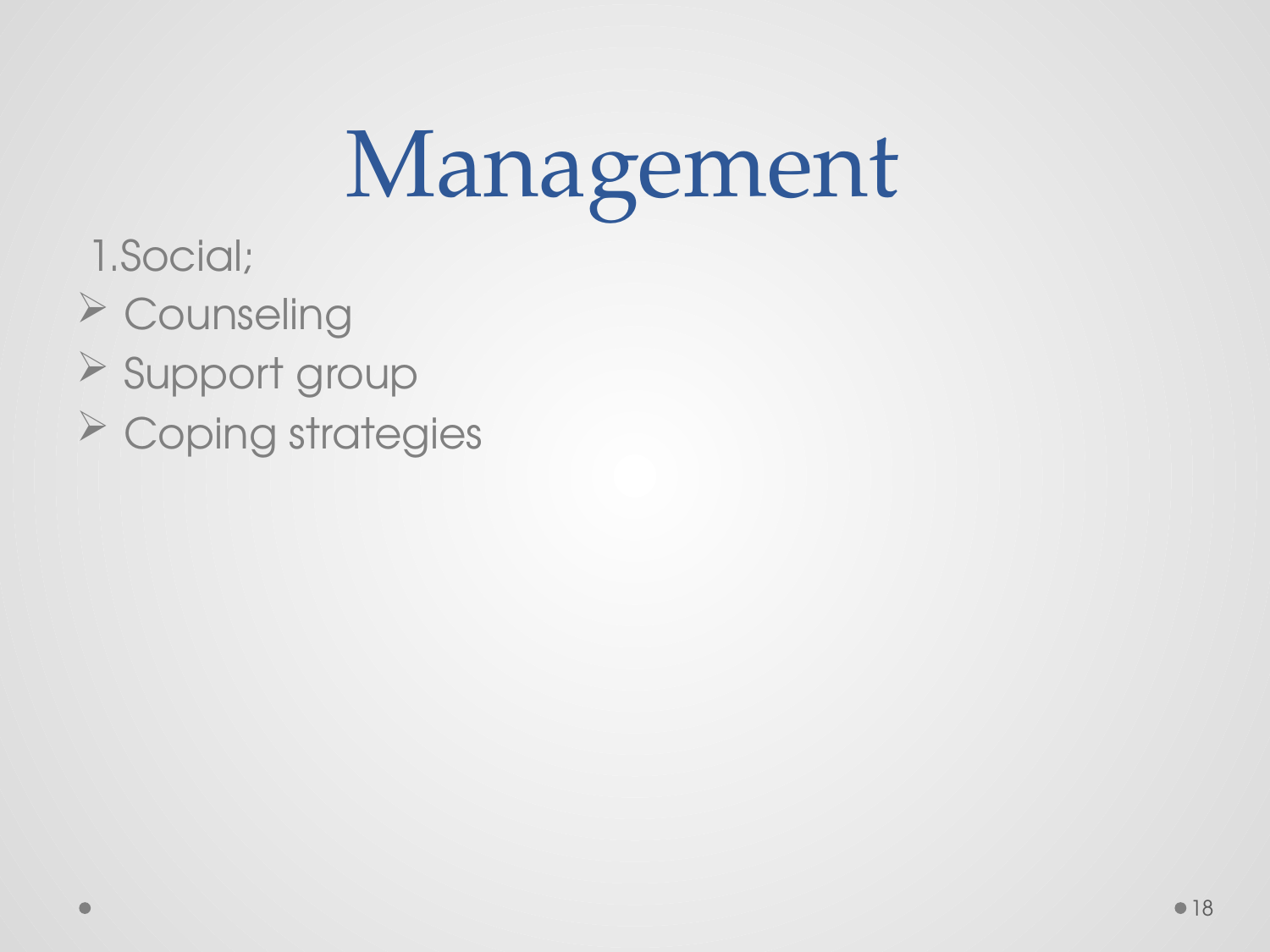

# Management
 1.Social;
Counseling
Support group
Coping strategies

18